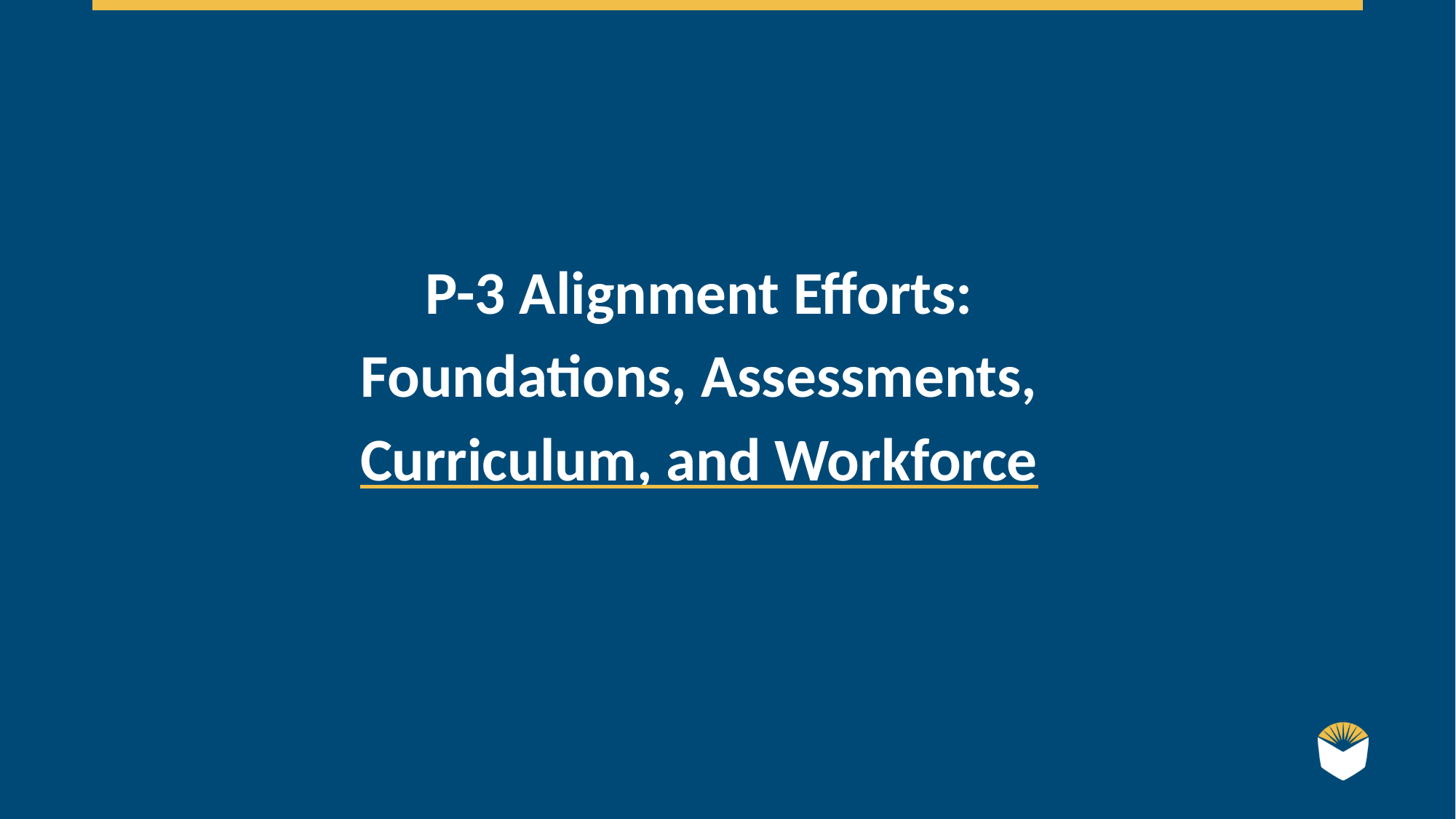

P-3 Alignment Efforts: Foundations, Assessments, Curriculum, and Workforce